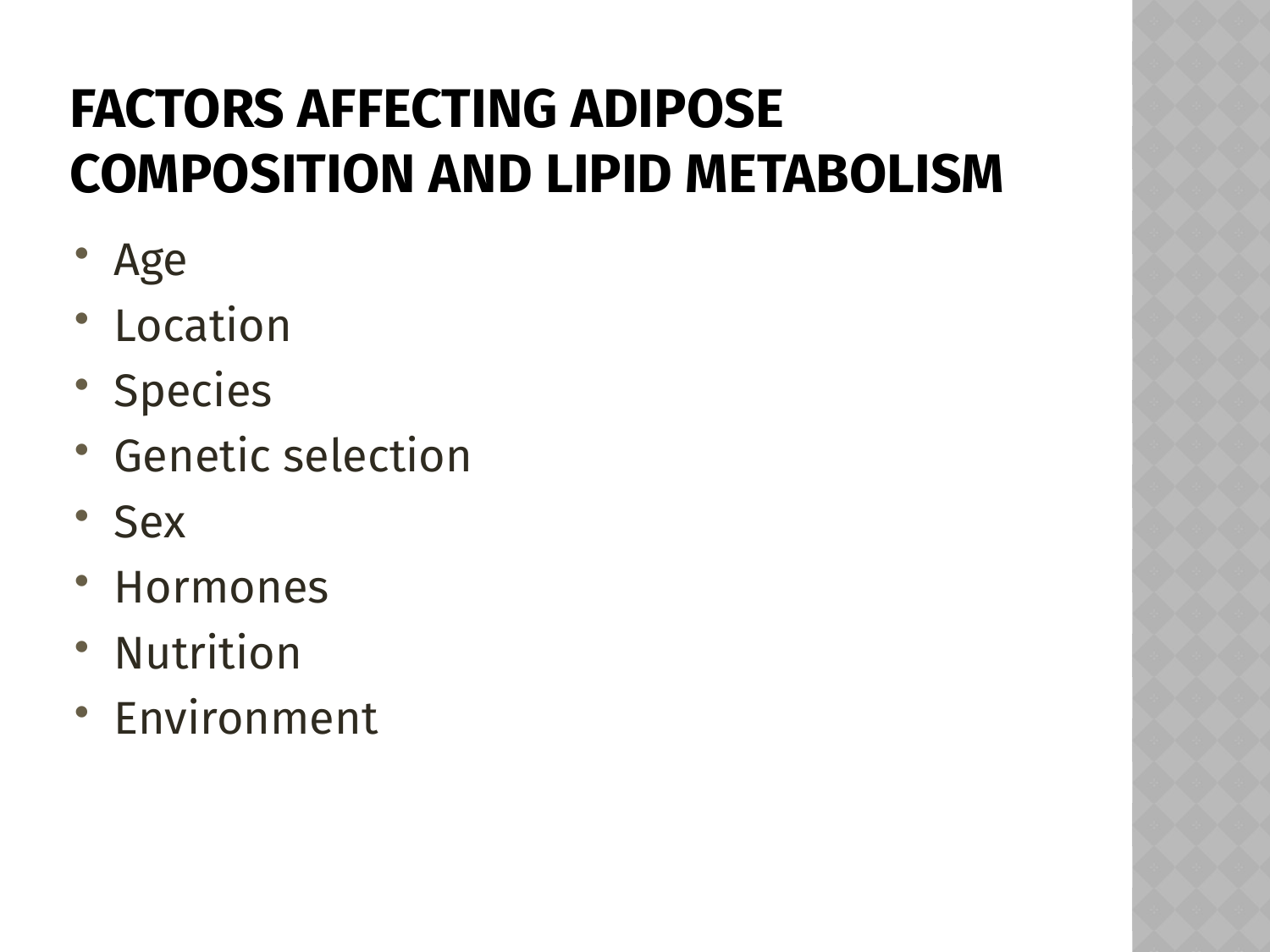

# Factors affecting adipose composition and lipid metabolism
Age
Location
Species
Genetic selection
Sex
Hormones
Nutrition
Environment